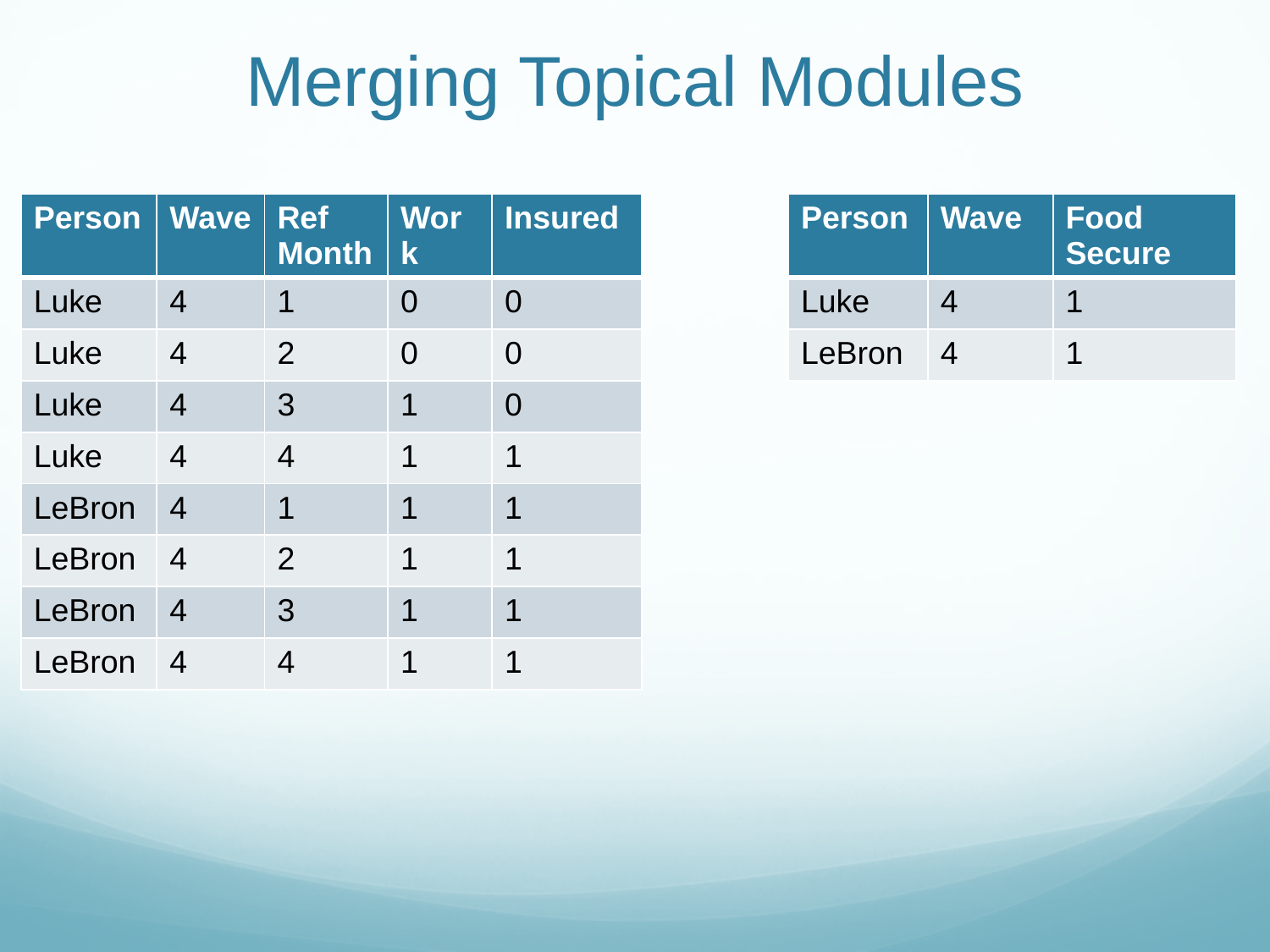

# Merging Topical Modules

| Person | Wave | Ref Month | Work | Insured |
| --- | --- | --- | --- | --- |
| Luke | 4 | 1 | 0 | 0 |
| Luke | 4 | 2 | 0 | 0 |
| Luke | 4 | 3 | 1 | 0 |
| Luke | 4 | 4 | 1 | 1 |
| LeBron | 4 | 1 | 1 | 1 |
| LeBron | 4 | 2 | 1 | 1 |
| LeBron | 4 | 3 | 1 | 1 |
| LeBron | 4 | 4 | 1 | 1 |
| Person | Wave | Food Secure |
| --- | --- | --- |
| Luke | 4 | 1 |
| LeBron | 4 | 1 |